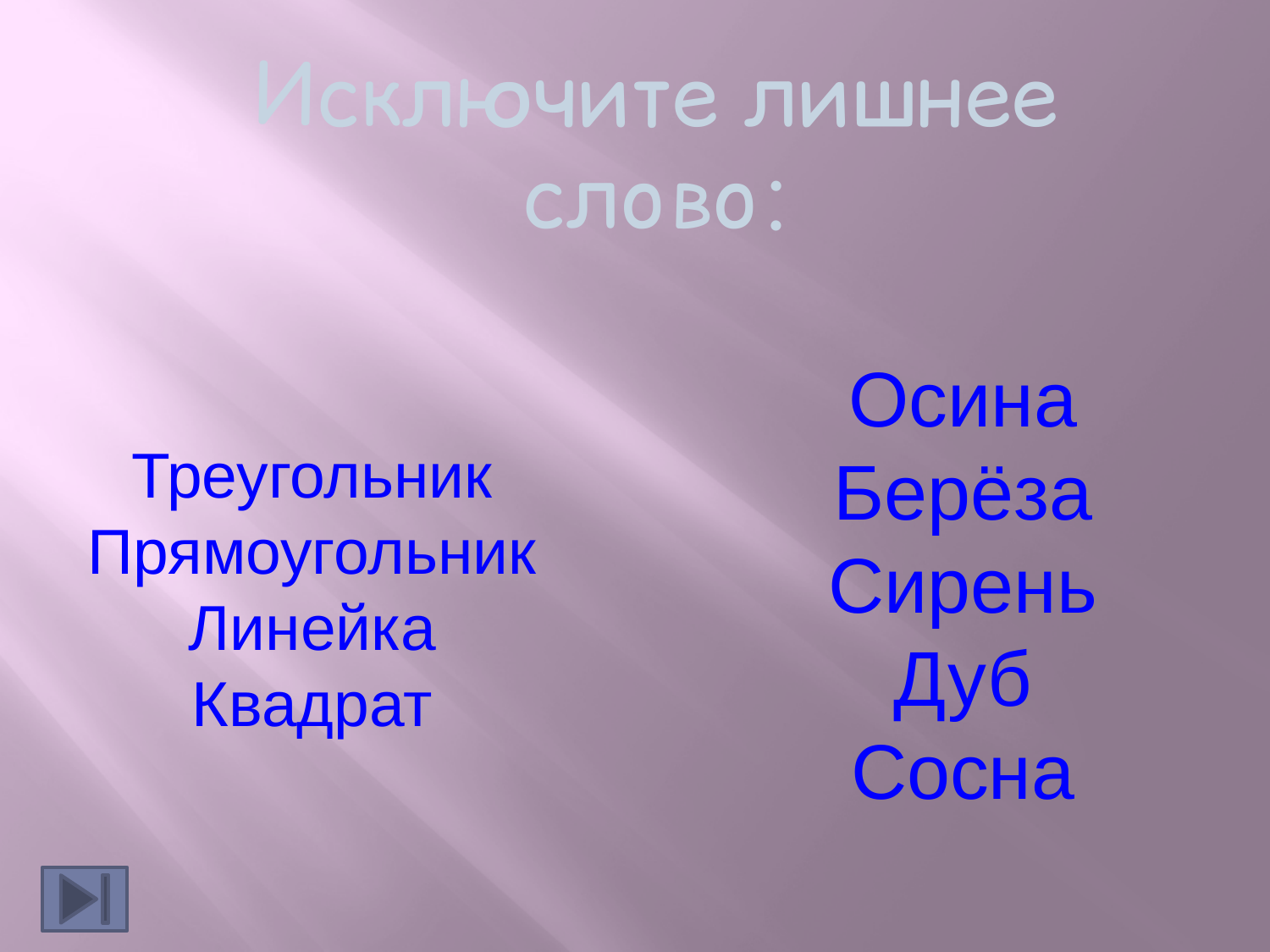

Исключите лишнее слово:
Осина
Берёза
Сирень
Дуб
Сосна
Треугольник
Прямоугольник
Линейка
Квадрат